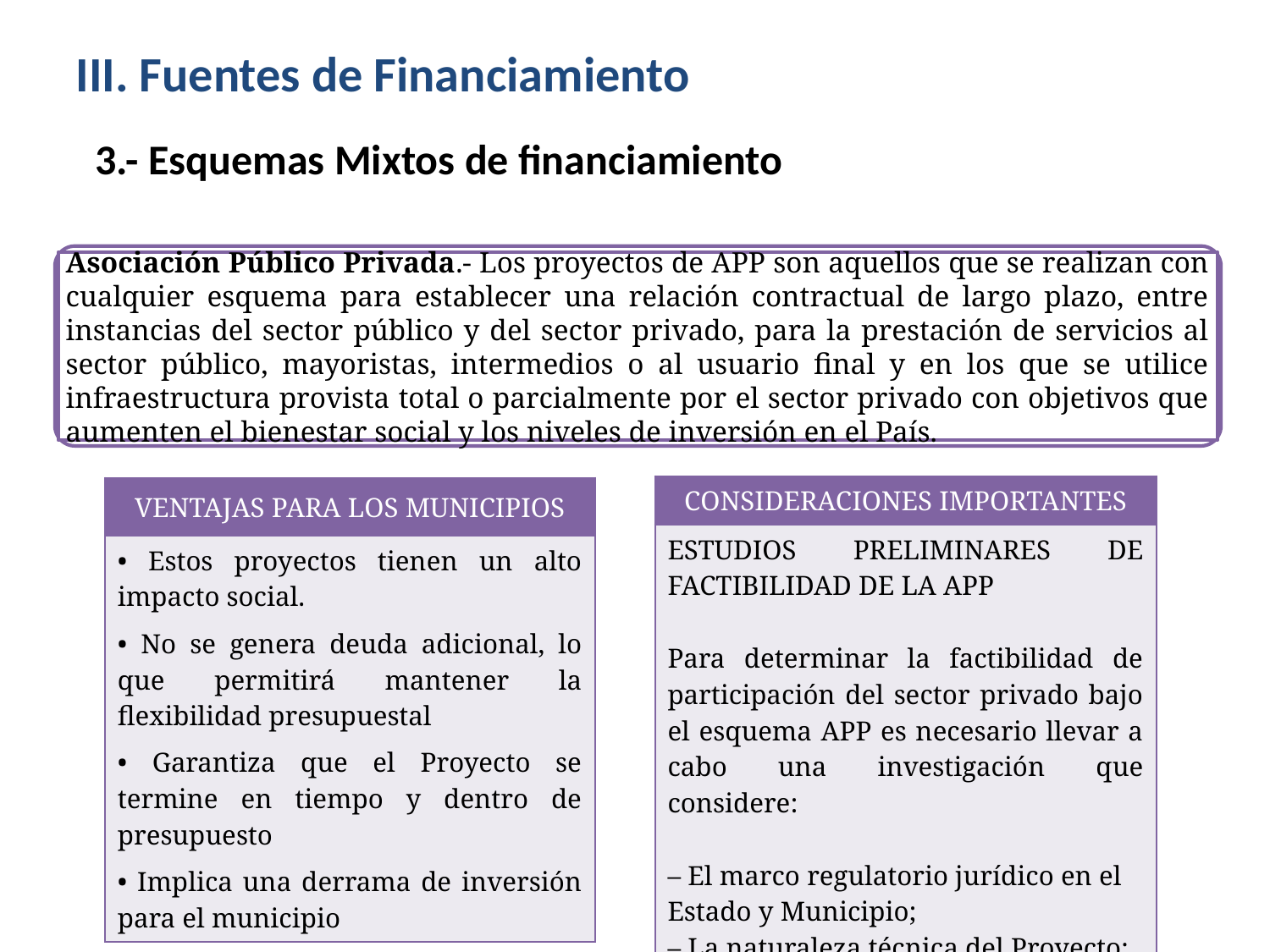

III. Fuentes de Financiamiento
3.- Esquemas Mixtos de financiamiento

Asociación Público Privada.- Los proyectos de APP son aquellos que se realizan con cualquier esquema para establecer una relación contractual de largo plazo, entre instancias del sector público y del sector privado, para la prestación de servicios al sector público, mayoristas, intermedios o al usuario final y en los que se utilice infraestructura provista total o parcialmente por el sector privado con objetivos que aumenten el bienestar social y los niveles de inversión en el País.
| CONSIDERACIONES IMPORTANTES |
| --- |
| ESTUDIOS PRELIMINARES DE FACTIBILIDAD DE LA APP Para determinar la factibilidad de participación del sector privado bajo el esquema APP es necesario llevar a cabo una investigación que considere: – El marco regulatorio jurídico en el Estado y Municipio; – La naturaleza técnica del Proyecto; y – La capacidad financiera del Municipio. |
| VENTAJAS PARA LOS MUNICIPIOS |
| --- |
| • Estos proyectos tienen un alto impacto social. • No se genera deuda adicional, lo que permitirá mantener la flexibilidad presupuestal • Garantiza que el Proyecto se termine en tiempo y dentro de presupuesto • Implica una derrama de inversión para el municipio |